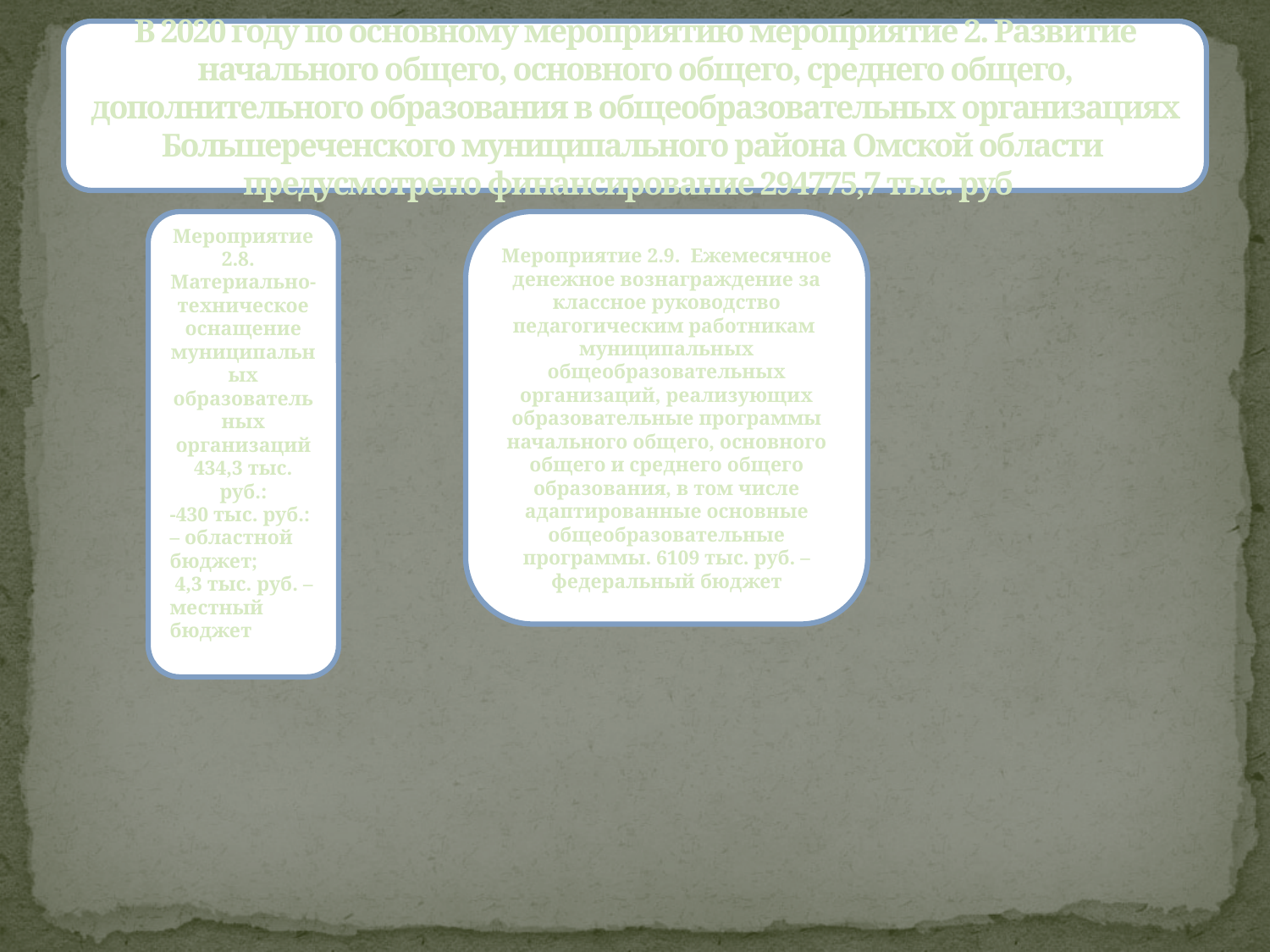

В 2020 году по основному мероприятию мероприятие 2. Развитие начального общего, основного общего, среднего общего, дополнительного образования в общеобразовательных организациях Большереченского муниципального района Омской области  предусмотрено финансирование 294775,7 тыс. руб
Мероприятие 2.8.
Материально-техническое оснащение муниципальных
образовательных организаций 434,3 тыс. руб.:
-430 тыс. руб.: – областной бюджет;
 4,3 тыс. руб. – местный бюджет

Мероприятие 2.9.  Ежемесячное денежное вознаграждение за классное руководство педагогическим работникам  муниципальных общеобразовательных организаций, реализующих образовательные программы начального общего, основного общего и среднего общего образования, в том числе адаптированные основные общеобразовательные программы. 6109 тыс. руб. – федеральный бюджет